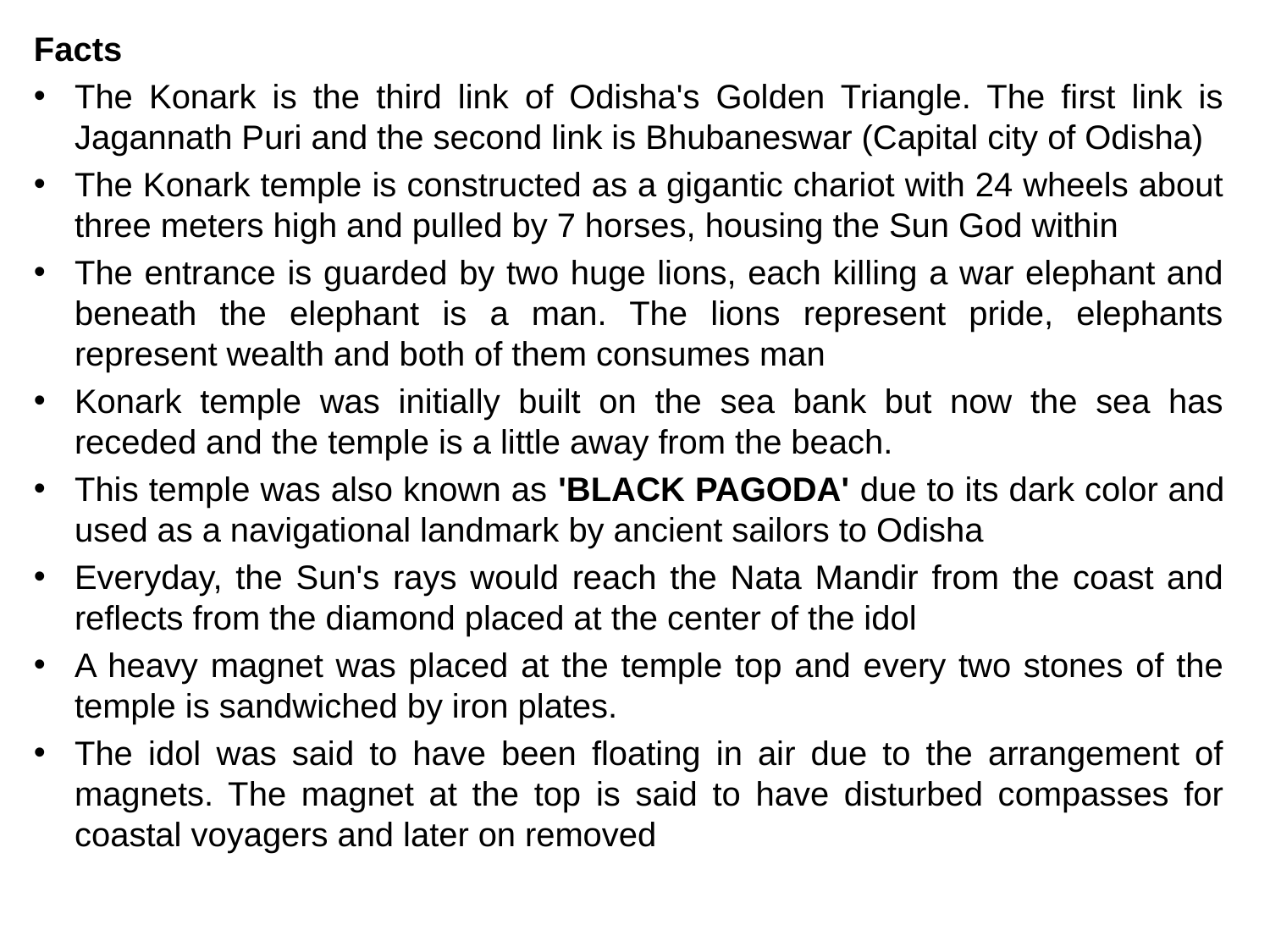

Facts
The Konark is the third link of Odisha's Golden Triangle. The first link is Jagannath Puri and the second link is Bhubaneswar (Capital city of Odisha)
The Konark temple is constructed as a gigantic chariot with 24 wheels about three meters high and pulled by 7 horses, housing the Sun God within
The entrance is guarded by two huge lions, each killing a war elephant and beneath the elephant is a man. The lions represent pride, elephants represent wealth and both of them consumes man
Konark temple was initially built on the sea bank but now the sea has receded and the temple is a little away from the beach.
This temple was also known as 'BLACK PAGODA' due to its dark color and used as a navigational landmark by ancient sailors to Odisha
Everyday, the Sun's rays would reach the Nata Mandir from the coast and reflects from the diamond placed at the center of the idol
A heavy magnet was placed at the temple top and every two stones of the temple is sandwiched by iron plates.
The idol was said to have been floating in air due to the arrangement of magnets. The magnet at the top is said to have disturbed compasses for coastal voyagers and later on removed